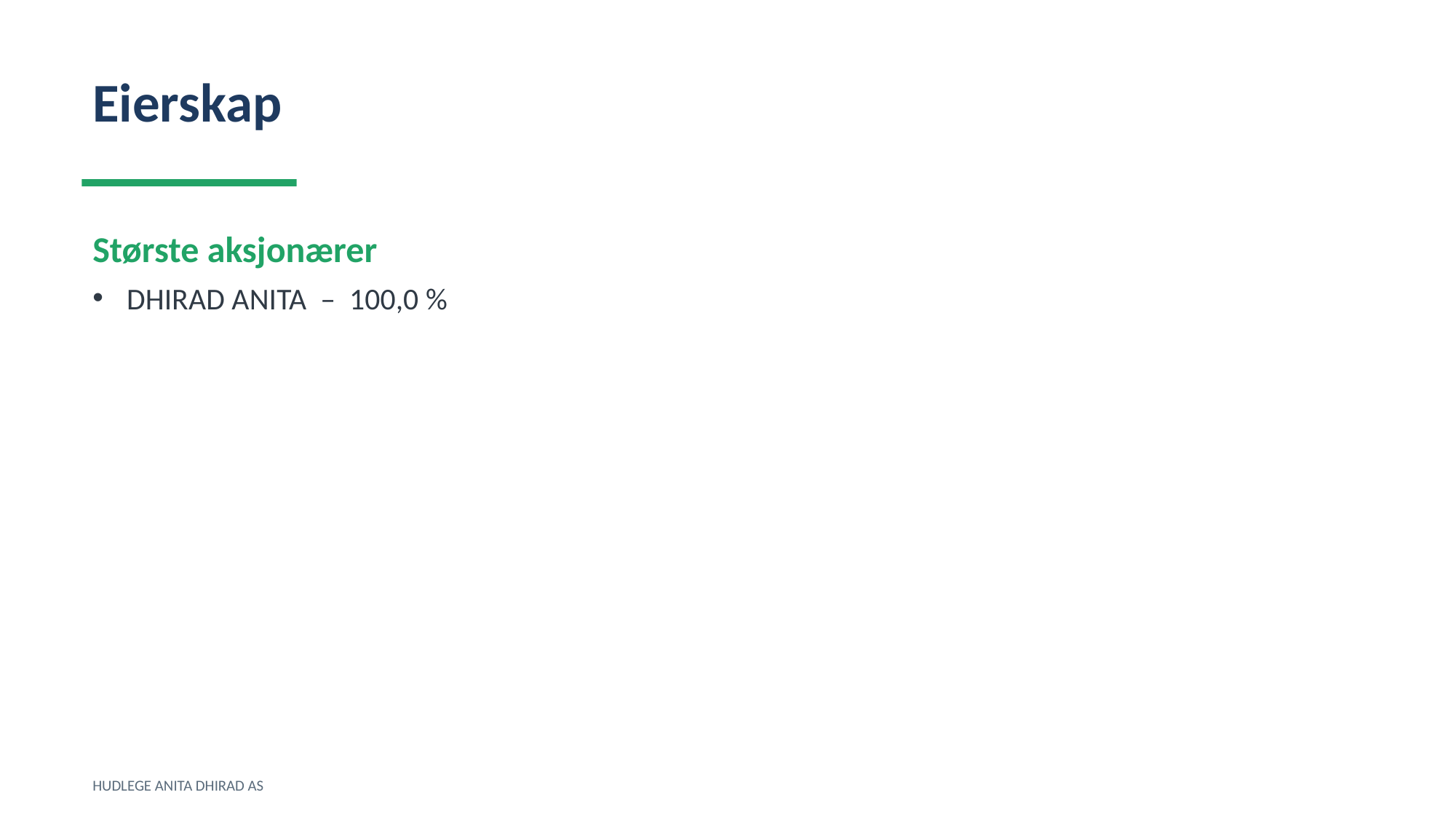

Eierskap

Største aksjonærer
DHIRAD ANITA  –  100,0 %
HUDLEGE ANITA DHIRAD AS